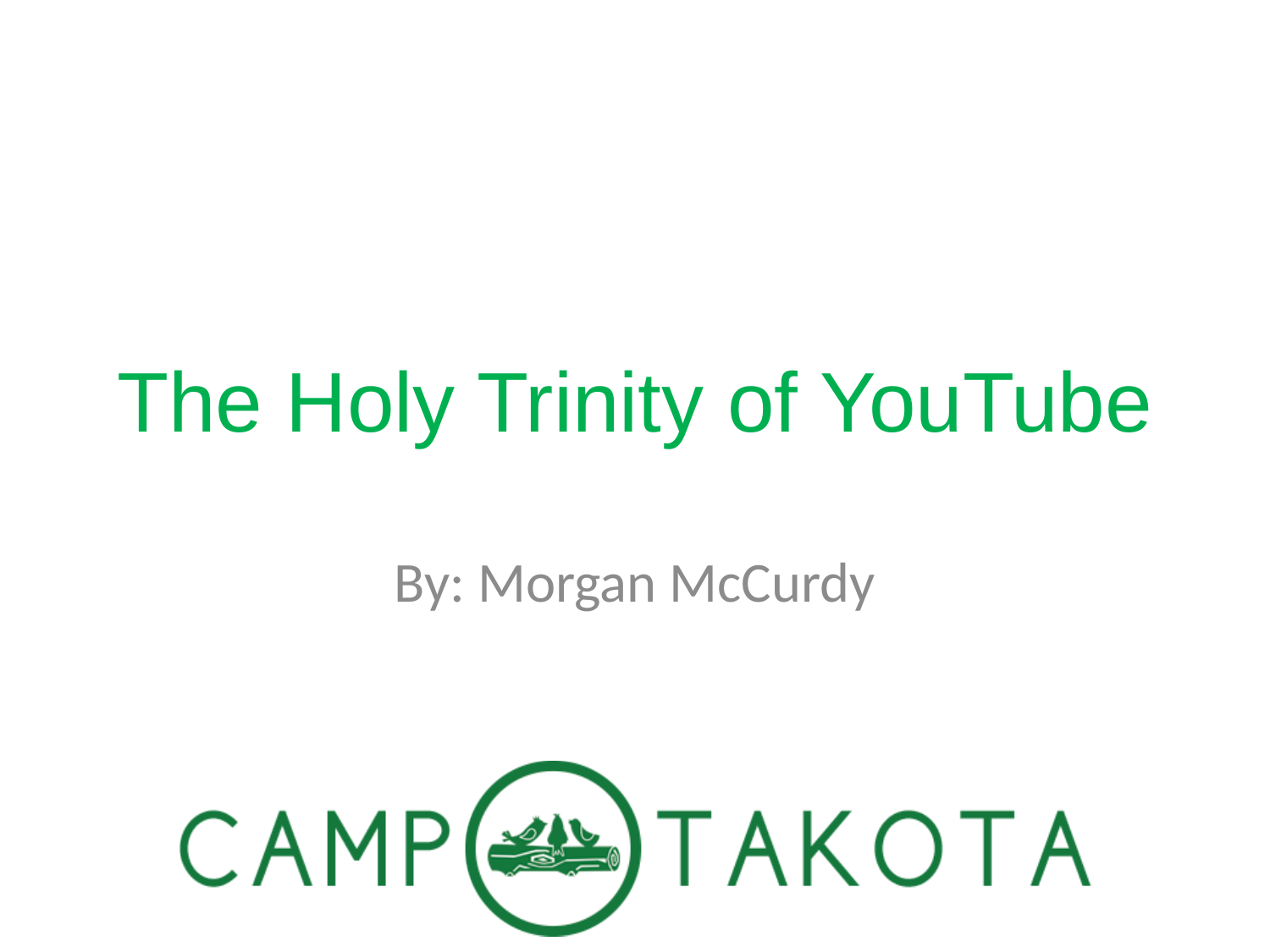

# The Holy Trinity of YouTube
By: Morgan McCurdy